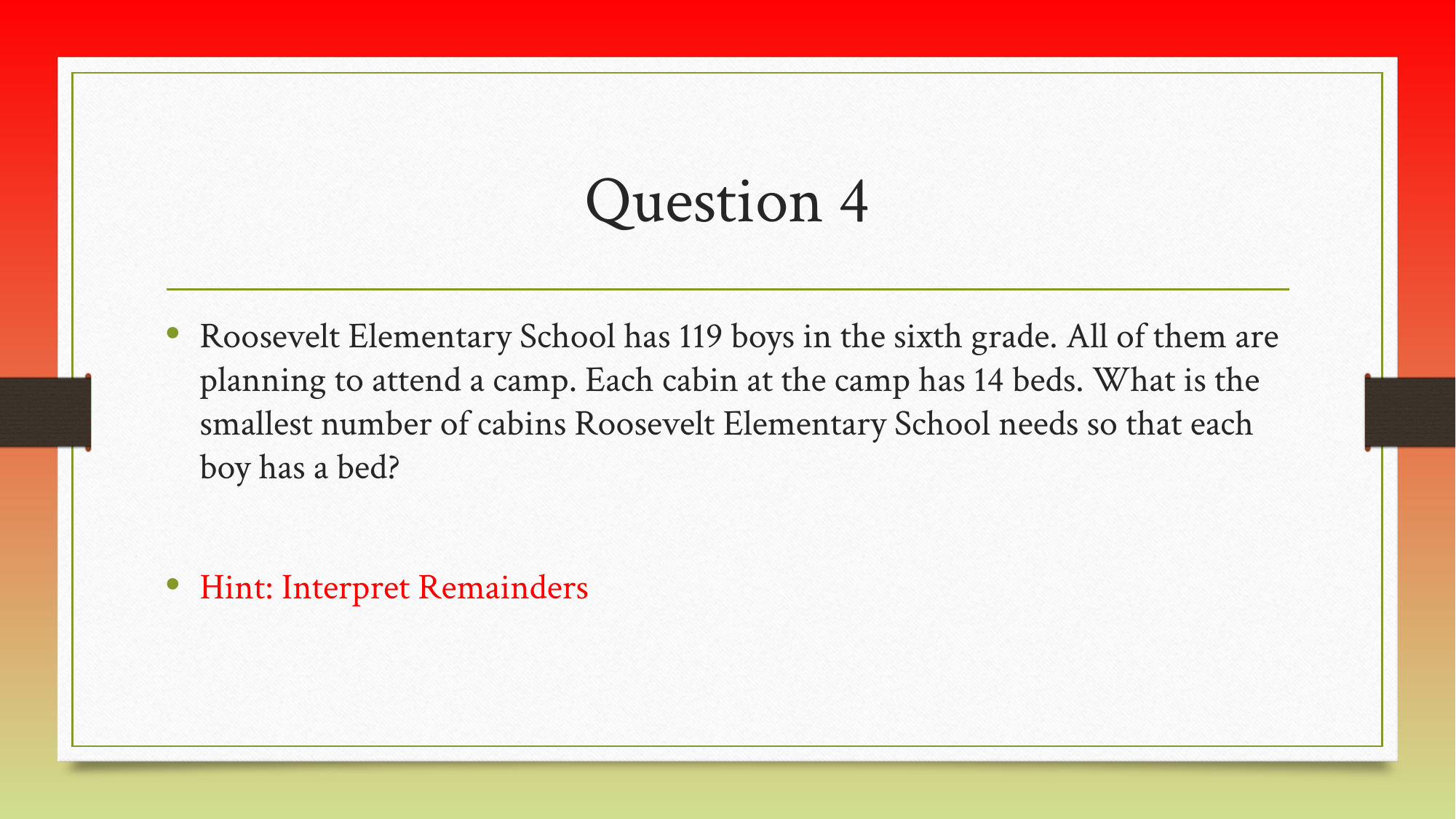

# Question 4
Roosevelt Elementary School has 119 boys in the sixth grade. All of them are planning to attend a camp. Each cabin at the camp has 14 beds. What is the smallest number of cabins Roosevelt Elementary School needs so that each boy has a bed?

Hint: Interpret Remainders